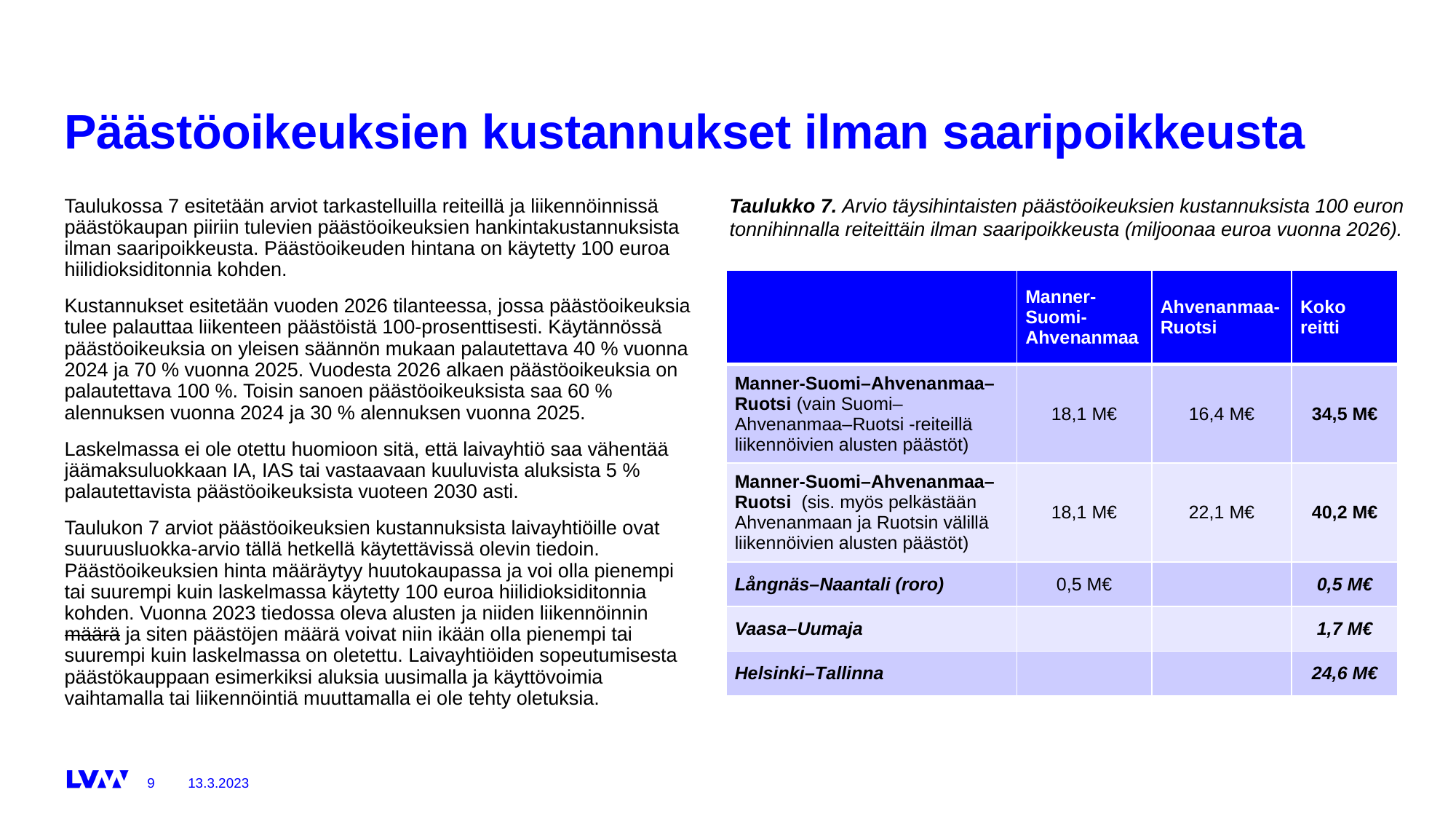

# Päästöoikeuksien kustannukset ilman saaripoikkeusta
Taulukko 7. Arvio täysihintaisten päästöoikeuksien kustannuksista 100 euron tonnihinnalla reiteittäin ilman saaripoikkeusta (miljoonaa euroa vuonna 2026).
Taulukossa 7 esitetään arviot tarkastelluilla reiteillä ja liikennöinnissä päästökaupan piiriin tulevien päästöoikeuksien hankintakustannuksista ilman saaripoikkeusta. Päästöoikeuden hintana on käytetty 100 euroa hiilidioksiditonnia kohden.
Kustannukset esitetään vuoden 2026 tilanteessa, jossa päästöoikeuksia tulee palauttaa liikenteen päästöistä 100-prosenttisesti. Käytännössä päästöoikeuksia on yleisen säännön mukaan palautettava 40 % vuonna 2024 ja 70 % vuonna 2025. Vuodesta 2026 alkaen päästöoikeuksia on palautettava 100 %. Toisin sanoen päästöoikeuksista saa 60 % alennuksen vuonna 2024 ja 30 % alennuksen vuonna 2025.
Laskelmassa ei ole otettu huomioon sitä, että laivayhtiö saa vähentää jäämaksuluokkaan IA, IAS tai vastaavaan kuuluvista aluksista 5 % palautettavista päästöoikeuksista vuoteen 2030 asti.
Taulukon 7 arviot päästöoikeuksien kustannuksista laivayhtiöille ovat suuruusluokka-arvio tällä hetkellä käytettävissä olevin tiedoin. Päästöoikeuksien hinta määräytyy huutokaupassa ja voi olla pienempi tai suurempi kuin laskelmassa käytetty 100 euroa hiilidioksiditonnia kohden. Vuonna 2023 tiedossa oleva alusten ja niiden liikennöinnin määrä ja siten päästöjen määrä voivat niin ikään olla pienempi tai suurempi kuin laskelmassa on oletettu. Laivayhtiöiden sopeutumisesta päästökauppaan esimerkiksi aluksia uusimalla ja käyttövoimia vaihtamalla tai liikennöintiä muuttamalla ei ole tehty oletuksia.

|  | Manner-Suomi-Ahvenanmaa | Ahvenanmaa-Ruotsi | Koko reitti |
| --- | --- | --- | --- |
| Manner-Suomi–Ahvenanmaa–Ruotsi (vain Suomi–Ahvenanmaa–Ruotsi -reiteillä liikennöivien alusten päästöt) | 18,1 M€ | 16,4 M€ | 34,5 M€ |
| Manner-Suomi–Ahvenanmaa–Ruotsi (sis. myös pelkästään Ahvenanmaan ja Ruotsin välillä liikennöivien alusten päästöt) | 18,1 M€ | 22,1 M€ | 40,2 M€ |
| Långnäs–Naantali (roro) | 0,5 M€ |  | 0,5 M€ |
| Vaasa–Uumaja |  |  | 1,7 M€ |
| Helsinki–Tallinna |  |  | 24,6 M€ |
13.3.2023

9